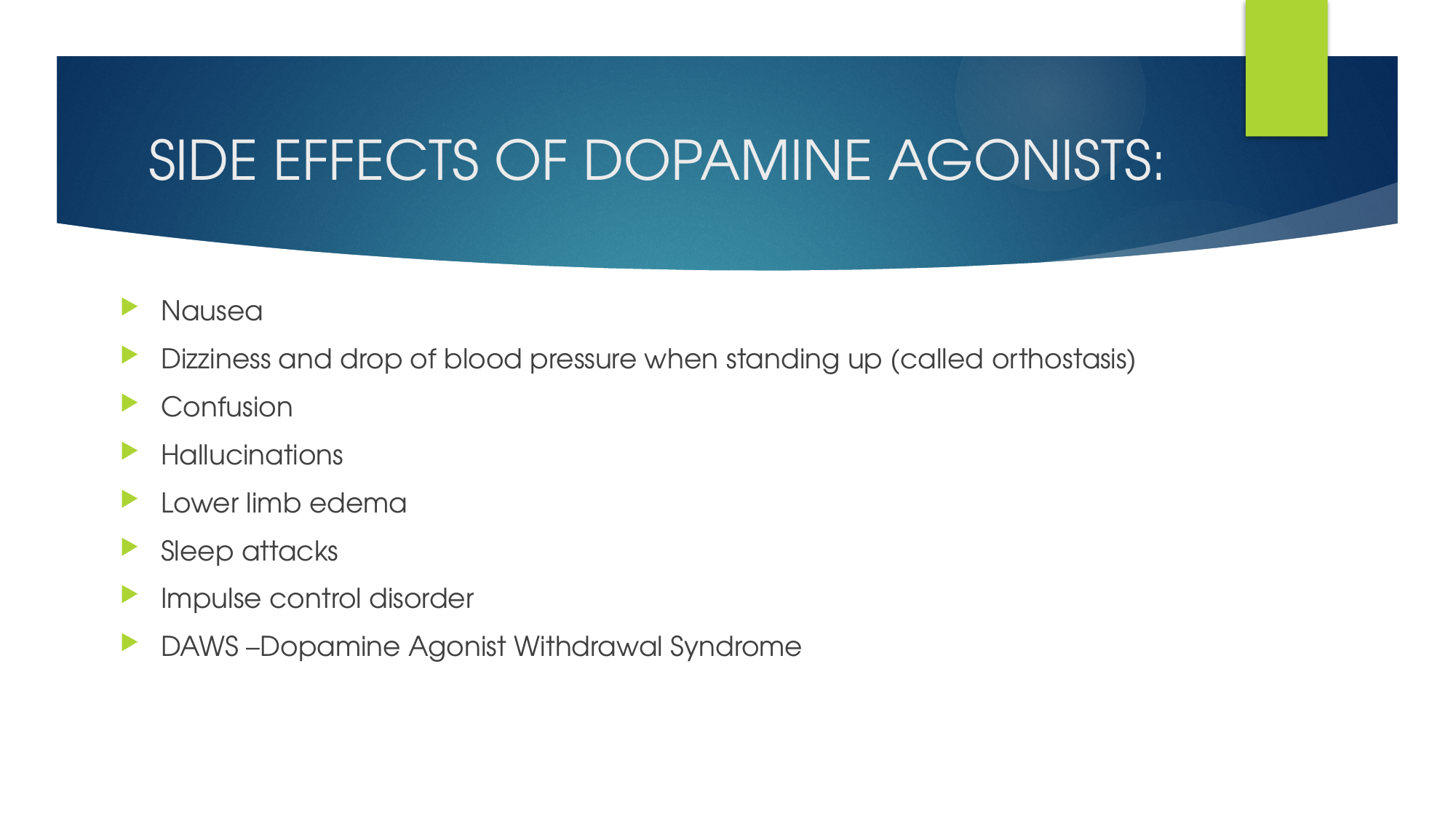

# SIDE EFFECTS OF DOPAMINE AGONISTS:
Nausea
Dizziness and drop of blood pressure when standing up (called orthostasis)
Confusion
Hallucinations
Lower limb edema
Sleep attacks
Impulse control disorder
DAWS –Dopamine Agonist Withdrawal Syndrome